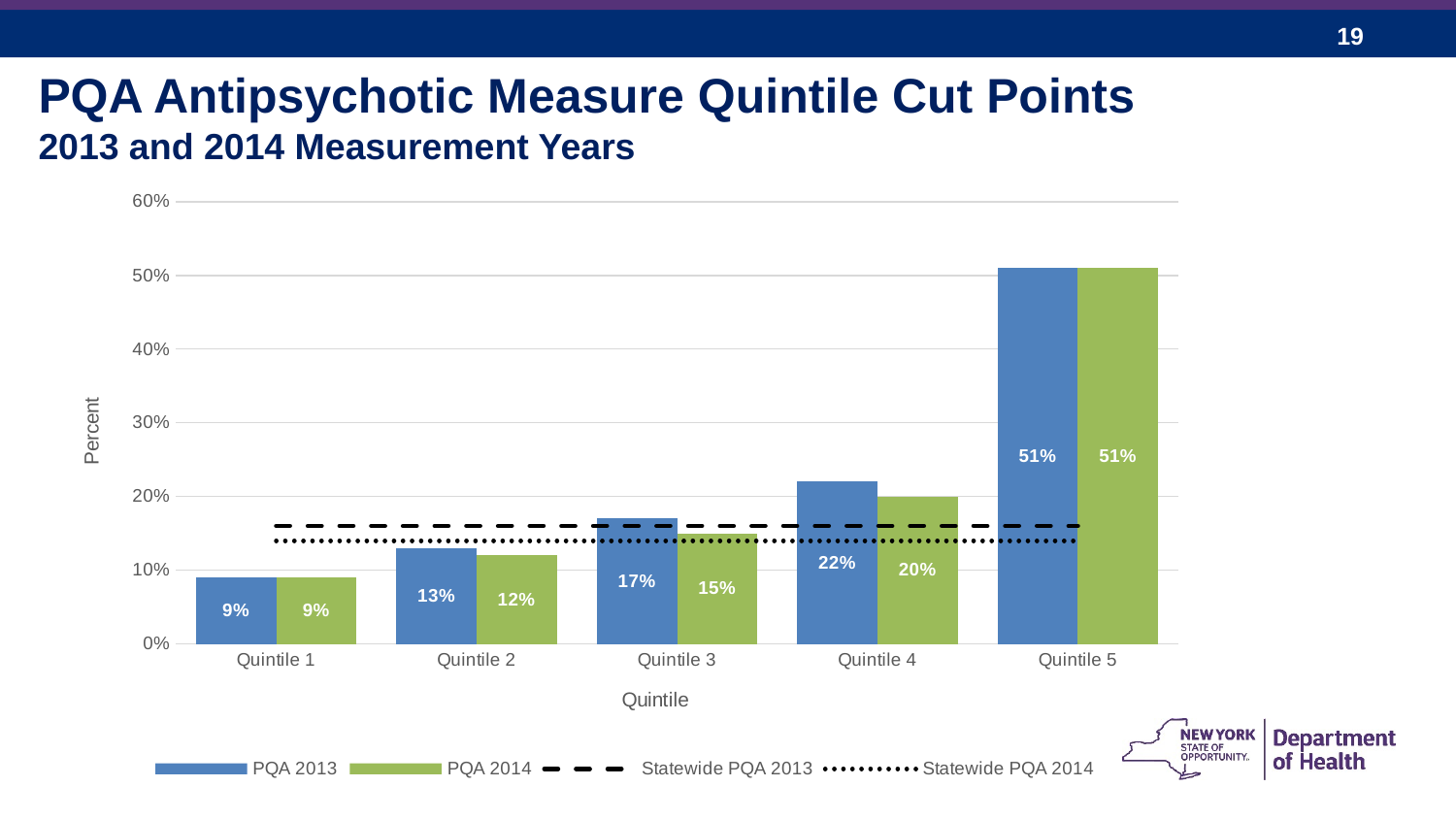

PQA Antipsychotic Measure Quintile Cut Points
2013 and 2014 Measurement Years

### Chart

| Category | PQA | PQA | Statewide PQA | Statewide PQA |
|---|---|---|---|---|
| Quintile 1 | 0.09 | 0.09 | 0.16 | 0.14 |
| Quintile 2 | 0.13 | 0.12 | 0.16 | 0.14 |
| Quintile 3 | 0.17 | 0.15 | 0.16 | 0.14 |
| Quintile 4 | 0.22 | 0.2 | 0.16 | 0.14 |
| Quintile 5 | 0.51 | 0.51 | 0.16 | 0.14 |